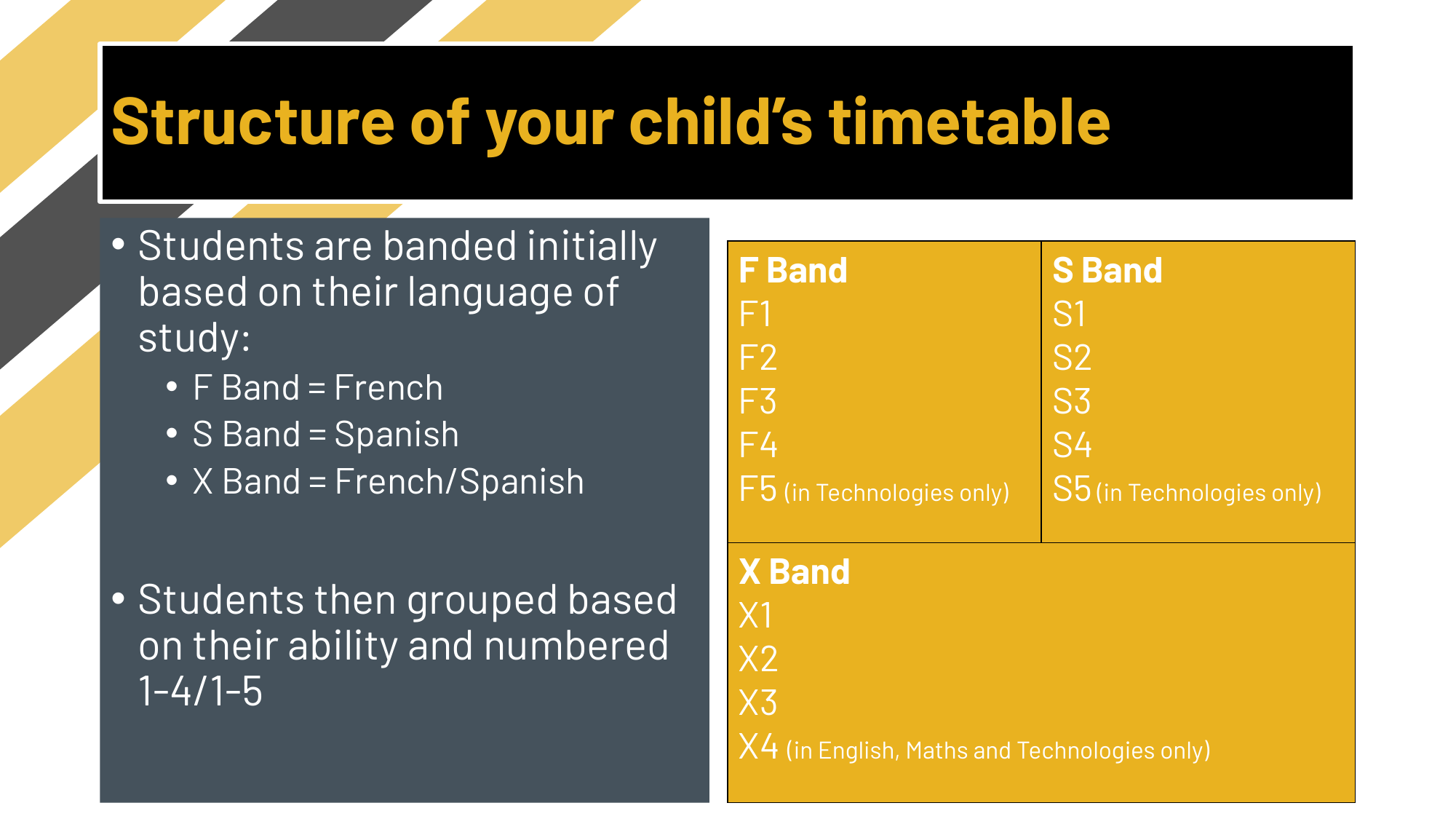

# Structure of your child’s timetable
Students are banded initially based on their language of study:
F Band = French
S Band = Spanish
X Band = French/Spanish

Students then grouped based on their ability and numbered 1-4/1-5

| F Band F1 F2 F3 F4 F5 (in Technologies only) | S Band S1 S2 S3 S4 S5 (in Technologies only) |
| --- | --- |
| X Band X1 X2 X3 X4 (in English, Maths and Technologies only) |  |